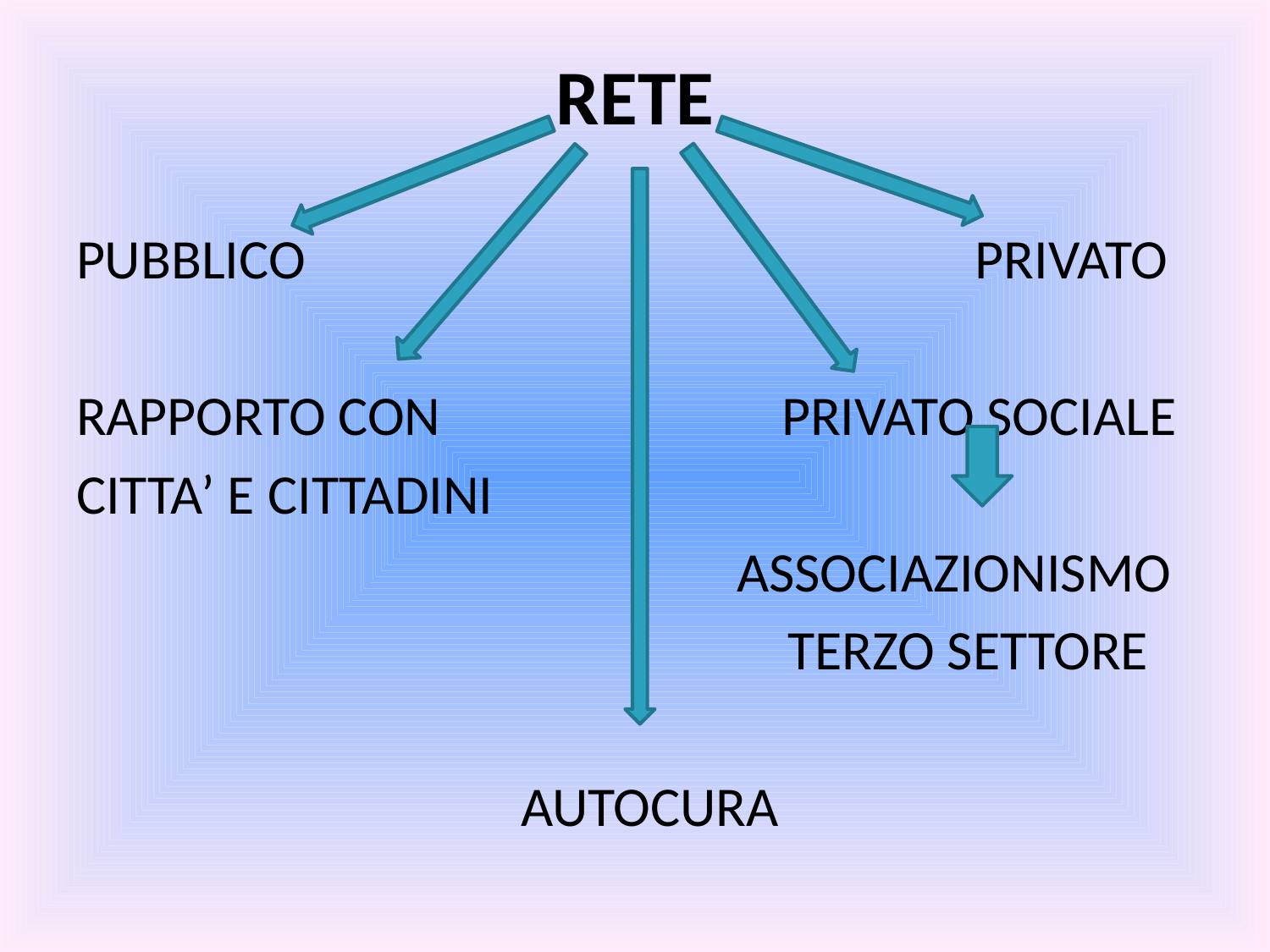

# RETE

PUBBLICO                                                     PRIVATO

RAPPORTO CON                           PRIVATO SOCIALE
CITTA’ E CITTADINI
                                                    ASSOCIAZIONISMO
                                                        TERZO SETTORE

                                   AUTOCURA